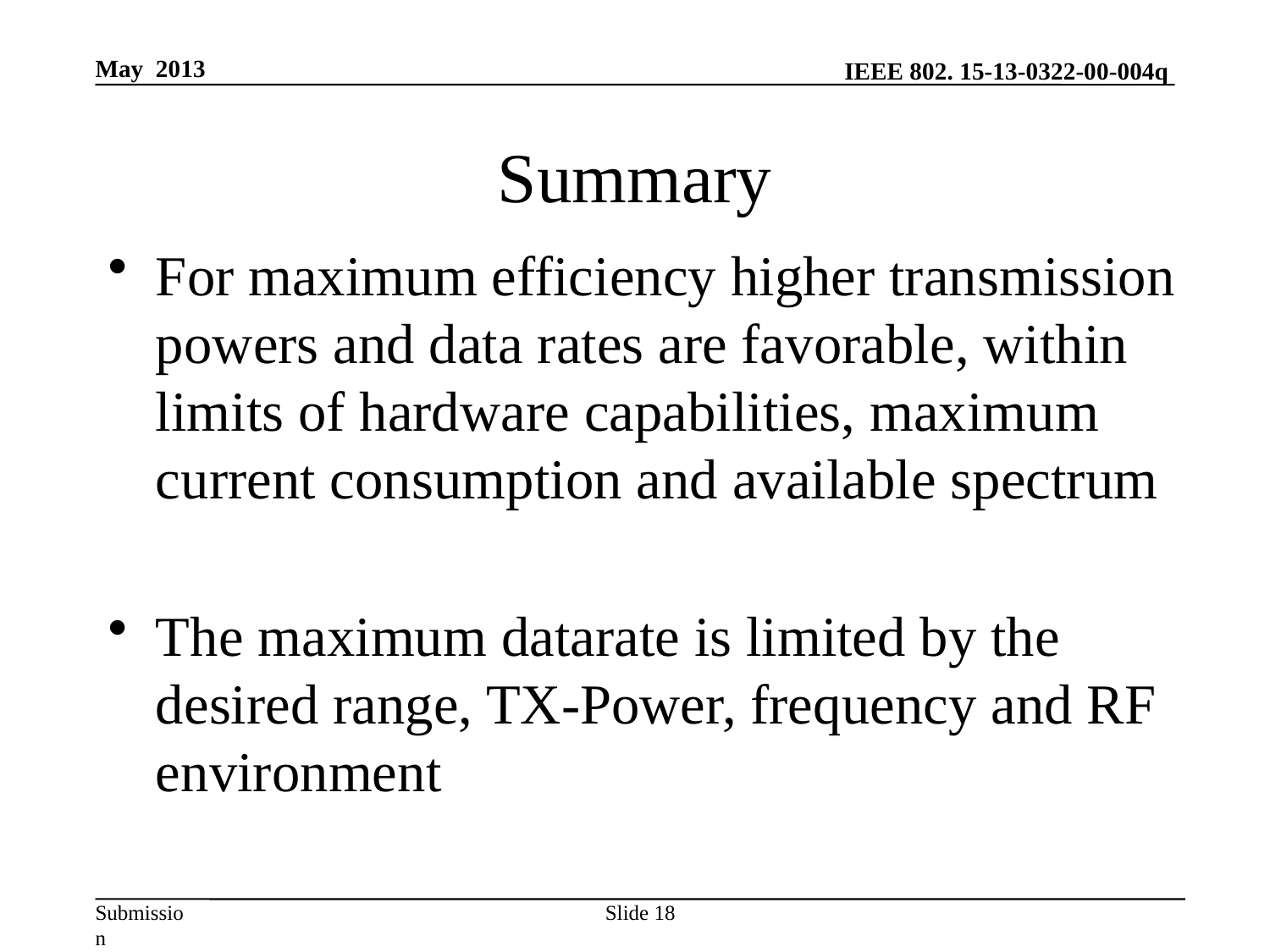

May  2013
# Summary
For maximum efficiency higher transmission powers and data rates are favorable, within limits of hardware capabilities, maximum current consumption and available spectrum

The maximum datarate is limited by the desired range, TX-Power, frequency and RF environment
Slide 18